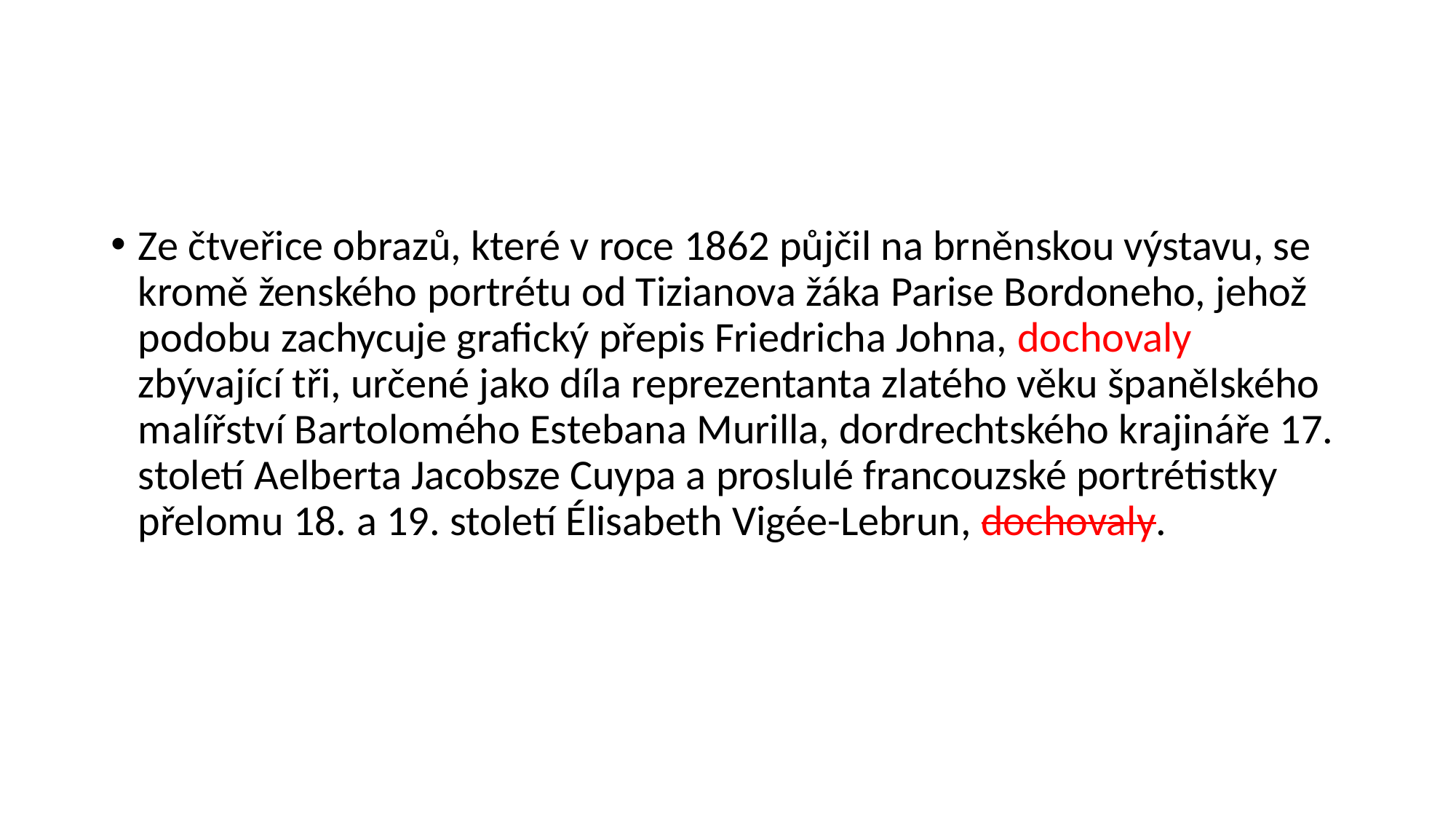

#
Ze čtveřice obrazů, které v roce 1862 půjčil na brněnskou výstavu, se kromě ženského portrétu od Tizianova žáka Parise Bordoneho, jehož podobu zachycuje grafický přepis Friedricha Johna, dochovaly zbývající tři, určené jako díla reprezentanta zlatého věku španělského malířství Bartolomého Estebana Murilla, dordrechtského krajináře 17. století Aelberta Jacobsze Cuypa a proslulé francouzské portrétistky přelomu 18. a 19. století Élisabeth Vigée-Lebrun, dochovaly.